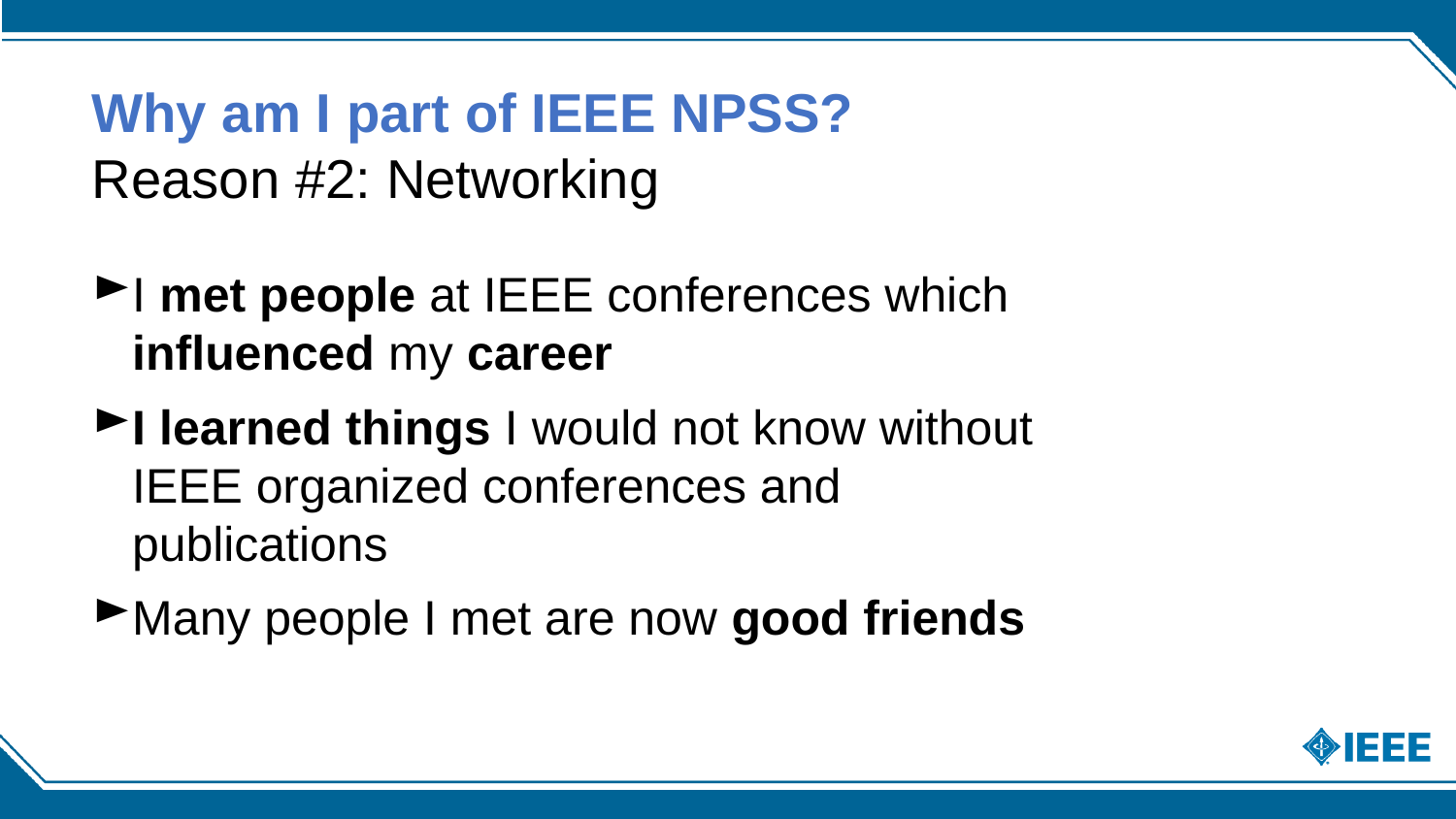

# Why am I part of IEEE NPSS? Reason #2: Networking
I met people at IEEE conferences which influenced my career
I learned things I would not know without IEEE organized conferences and publications
Many people I met are now good friends